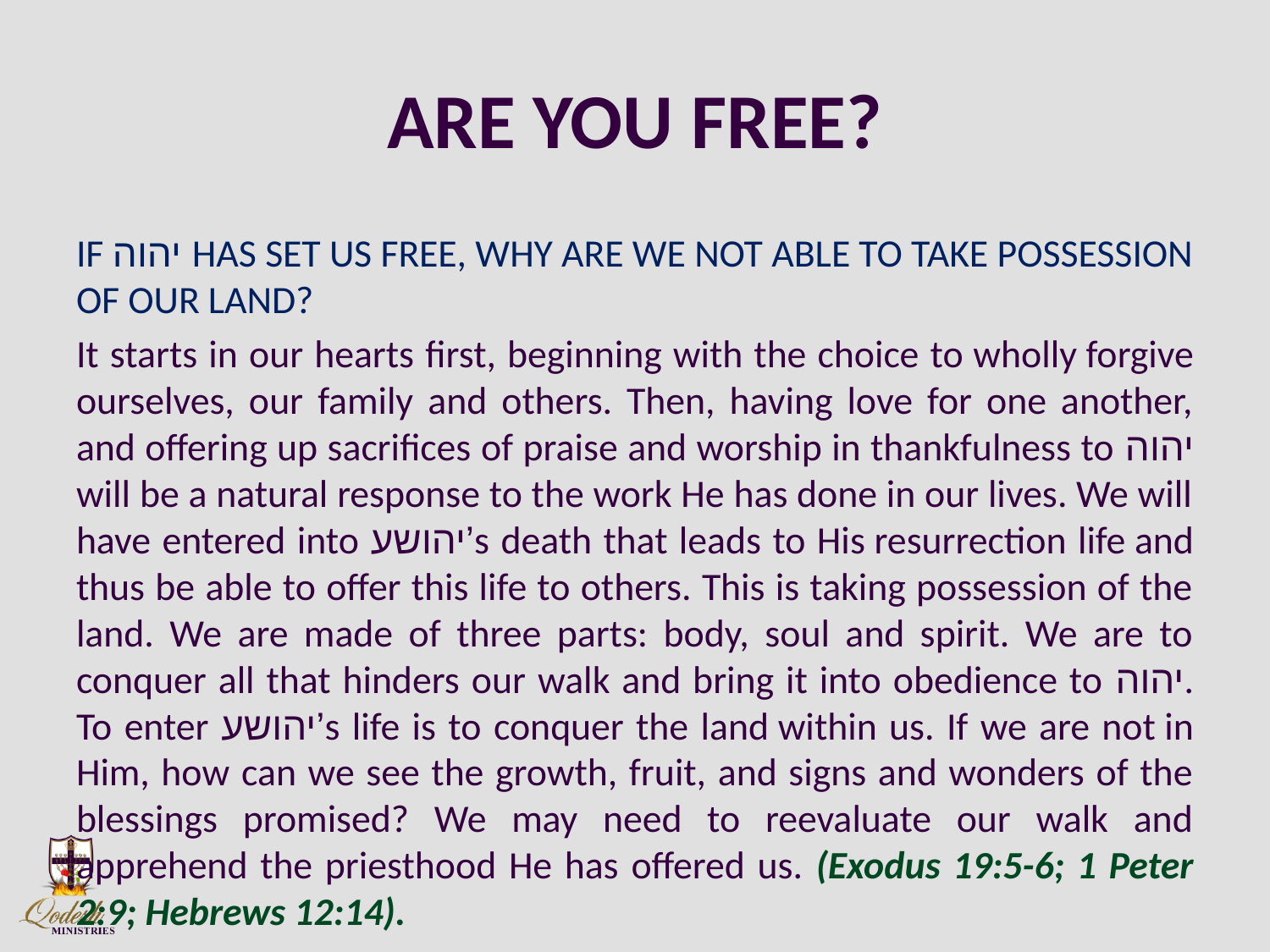

# ARE YOU FREE?
IF יהוה HAS SET US FREE, WHY ARE WE NOT ABLE TO TAKE POSSESSION OF OUR LAND?
It starts in our hearts first, beginning with the choice to wholly forgive ourselves, our family and others. Then, having love for one another, and offering up sacrifices of praise and worship in thankfulness to יהוה will be a natural response to the work He has done in our lives. We will have entered into יהושע’s death that leads to His resurrection life and thus be able to offer this life to others. This is taking possession of the land. We are made of three parts: body, soul and spirit. We are to conquer all that hinders our walk and bring it into obedience to יהוה. To enter יהושע’s life is to conquer the land within us. If we are not in Him, how can we see the growth, fruit, and signs and wonders of the blessings promised? We may need to reevaluate our walk and apprehend the priesthood He has offered us. (Exodus 19:5-6; 1 Peter 2:9; Hebrews 12:14).